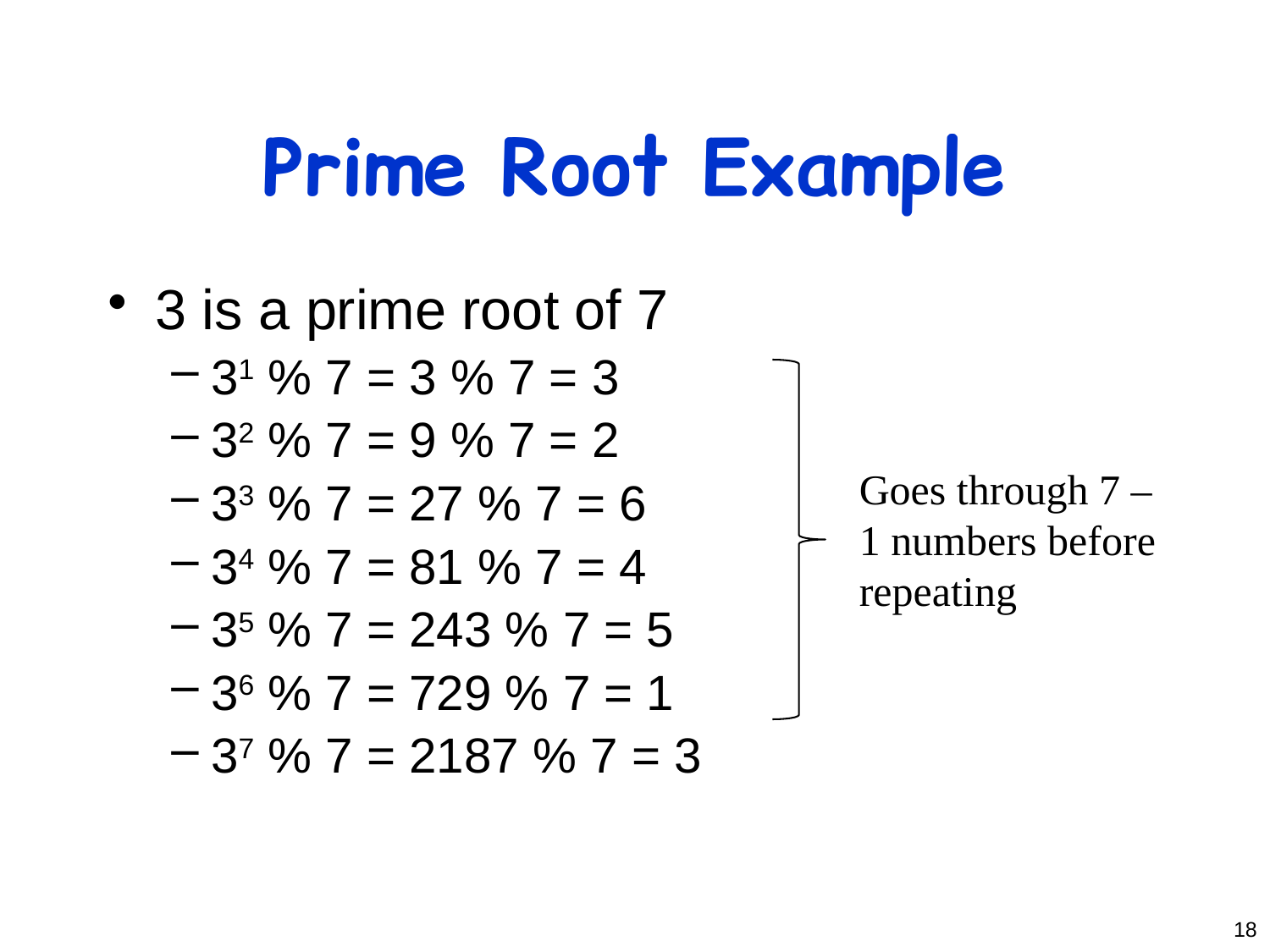

# Prime Root Example
3 is a prime root of 7
31 % 7 = 3 % 7 = 3
32 % 7 = 9 % 7 = 2
33 % 7 = 27 % 7 = 6
34 % 7 = 81 % 7 = 4
35 % 7 = 243 % 7 = 5
36 % 7 = 729 % 7 = 1
37 % 7 = 2187 % 7 = 3

Goes through 7 – 1 numbers before repeating
18